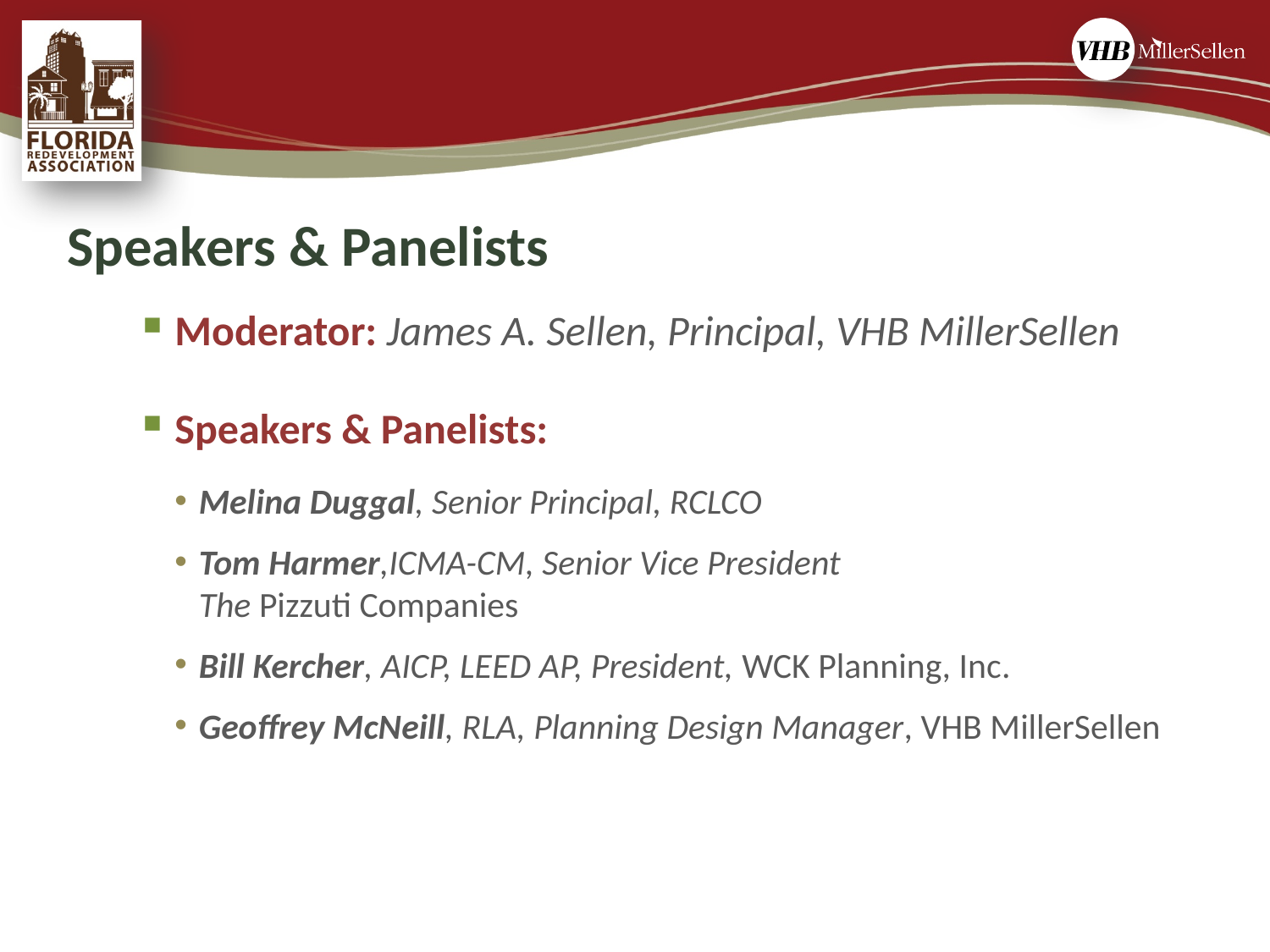

# Speakers & Panelists
Moderator: James A. Sellen, Principal, VHB MillerSellen
Speakers & Panelists:
Melina Duggal, Senior Principal, RCLCO
Tom Harmer,ICMA-CM, Senior Vice President
The Pizzuti Companies
Bill Kercher, AICP, LEED AP, President, WCK Planning, Inc.
Geoffrey McNeill, RLA, Planning Design Manager, VHB MillerSellen